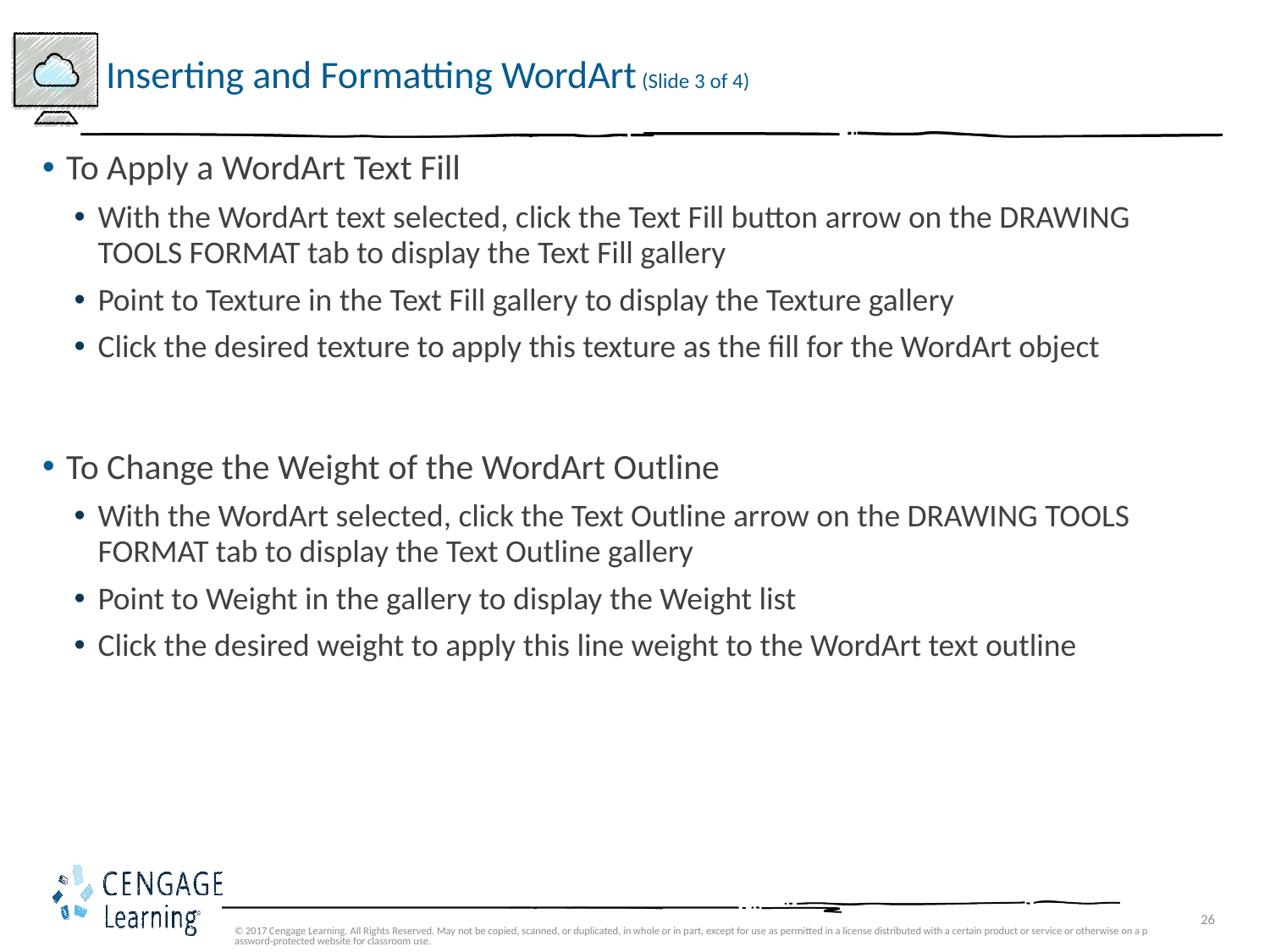

# Inserting and Formatting WordArt (Slide 3 of 4)
To Apply a WordArt Text Fill
With the WordArt text selected, click the Text Fill button arrow on the DRAWING TOOLS FORMAT tab to display the Text Fill gallery
Point to Texture in the Text Fill gallery to display the Texture gallery
Click the desired texture to apply this texture as the fill for the WordArt object

To Change the Weight of the WordArt Outline
With the WordArt selected, click the Text Outline arrow on the DRAWING TOOLS FORMAT tab to display the Text Outline gallery
Point to Weight in the gallery to display the Weight list
Click the desired weight to apply this line weight to the WordArt text outline
© 2017 Cengage Learning. All Rights Reserved. May not be copied, scanned, or duplicated, in whole or in part, except for use as permitted in a license distributed with a certain product or service or otherwise on a password-protected website for classroom use.